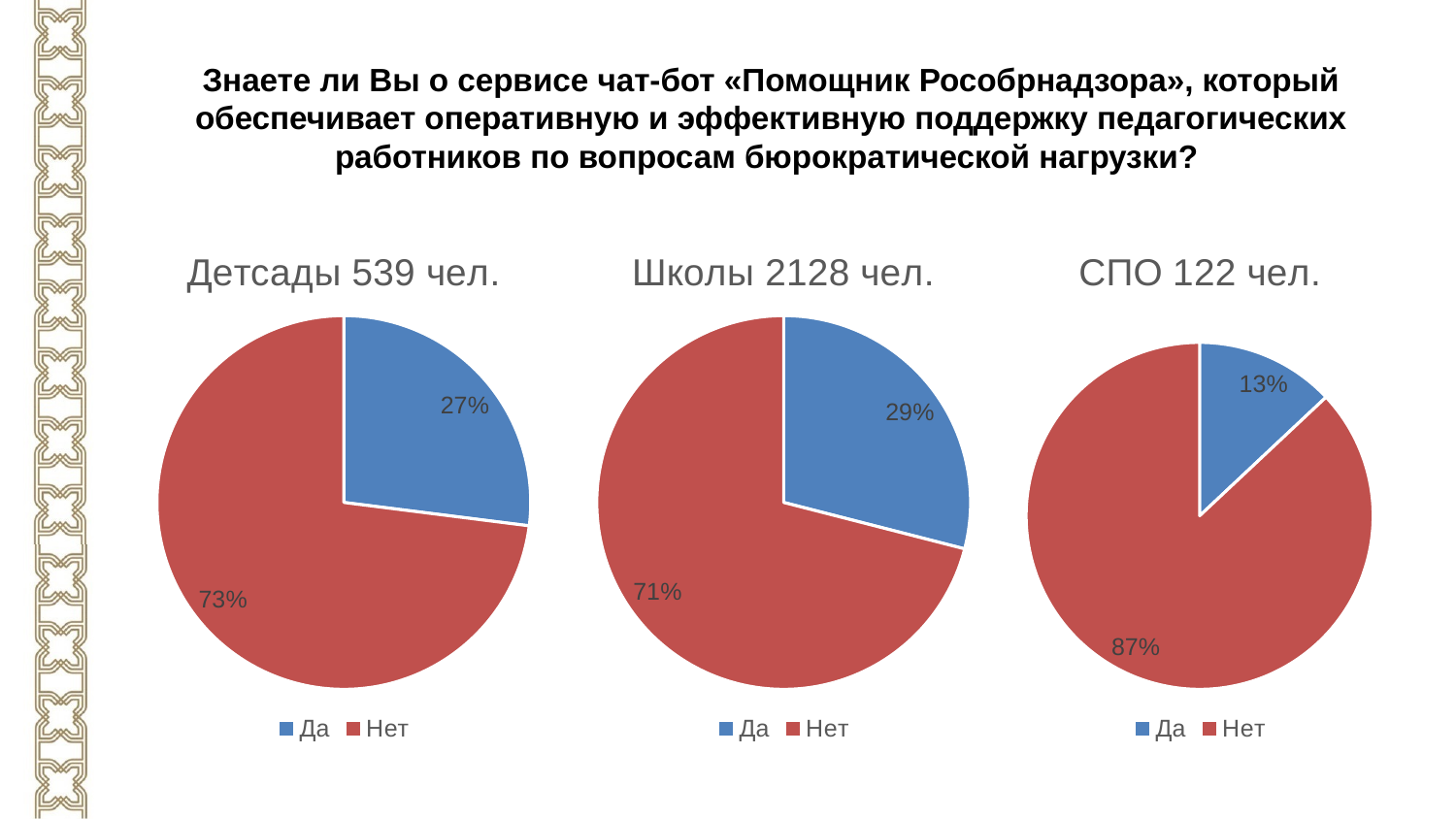

Знаете ли Вы о сервисе чат-бот «Помощник Рособрнадзора», который обеспечивает оперативную и эффективную поддержку педагогических работников по вопросам бюрократической нагрузки?

### Chart:

| Category | Детсады 539 чел. |
|---|---|
| Да | 0.27 |
| Нет | 0.73 |

### Chart:

| Category | Школы 2128 чел. |
|---|---|
| Да | 0.29 |
| Нет | 0.71 |

### Chart:

| Category | СПО 122 чел. |
|---|---|
| Да | 0.13 |
| Нет | 0.87 |